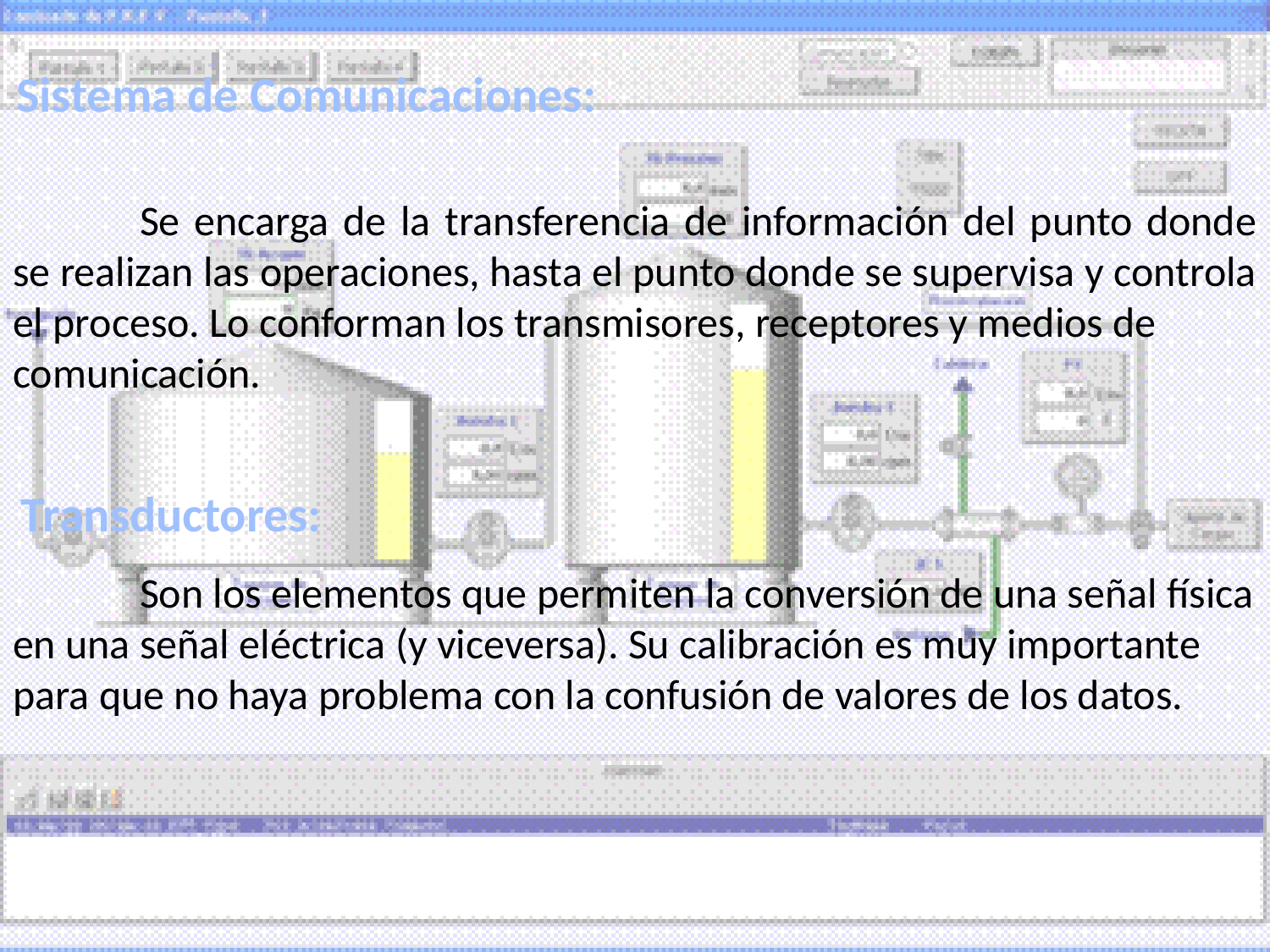

Sistema de Comunicaciones:
	Se encarga de la transferencia de información del punto donde se realizan las operaciones, hasta el punto donde se supervisa y controla el proceso. Lo conforman los transmisores, receptores y medios de
comunicación.

	Son los elementos que permiten la conversión de una señal física en una señal eléctrica (y viceversa). Su calibración es muy importante para que no haya problema con la confusión de valores de los datos.

Transductores: